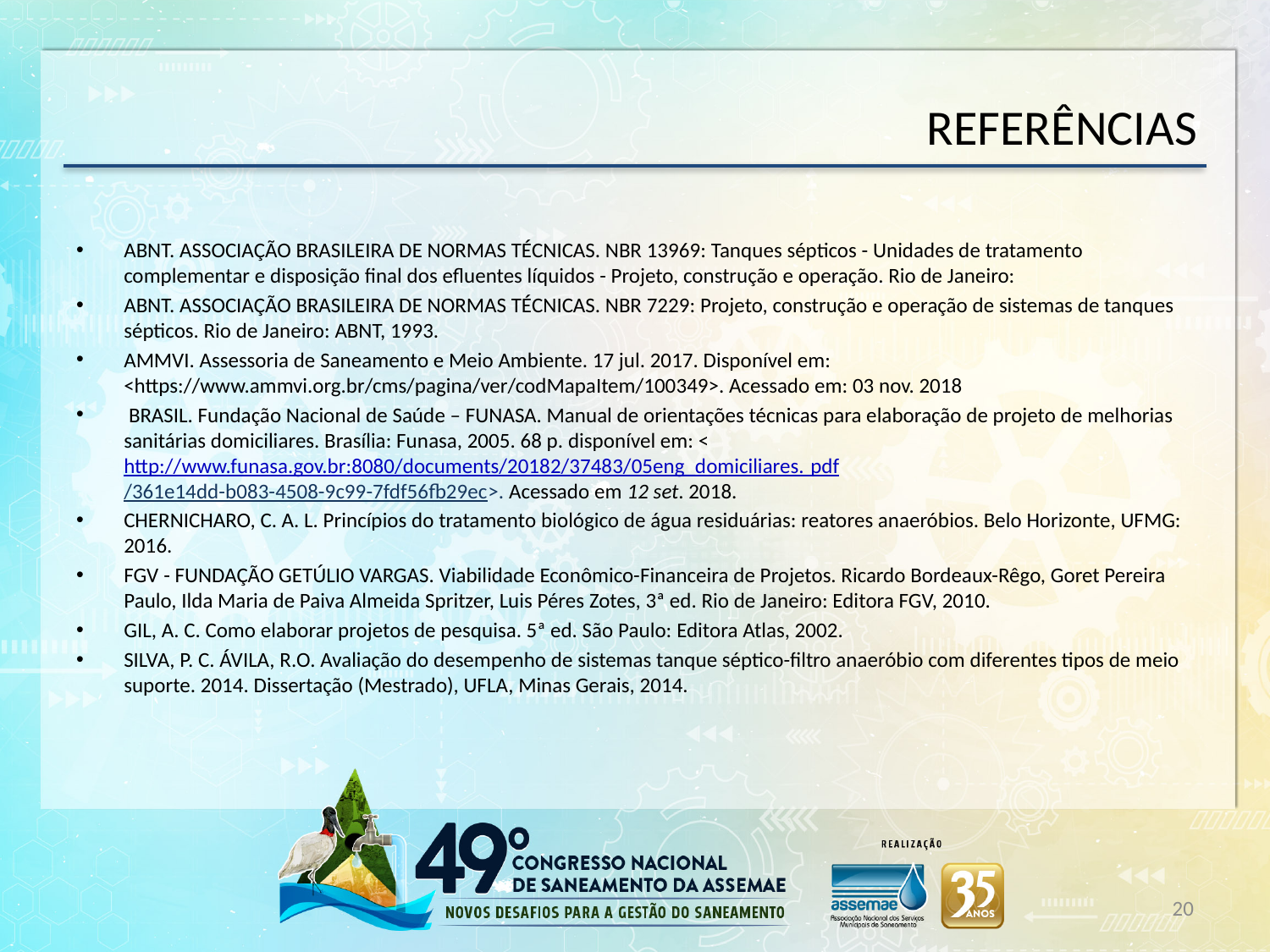

REFERÊNCIAS

ABNT. ASSOCIAÇÃO BRASILEIRA DE NORMAS TÉCNICAS. NBR 13969: Tanques sépticos - Unidades de tratamento complementar e disposição final dos efluentes líquidos - Projeto, construção e operação. Rio de Janeiro:
ABNT. ASSOCIAÇÃO BRASILEIRA DE NORMAS TÉCNICAS. NBR 7229: Projeto, construção e operação de sistemas de tanques sépticos. Rio de Janeiro: ABNT, 1993.
AMMVI. Assessoria de Saneamento e Meio Ambiente. 17 jul. 2017. Disponível em: <https://www.ammvi.org.br/cms/pagina/ver/codMapaItem/100349>. Acessado em: 03 nov. 2018
 BRASIL. Fundação Nacional de Saúde – FUNASA. Manual de orientações técnicas para elaboração de projeto de melhorias sanitárias domiciliares. Brasília: Funasa, 2005. 68 p. disponível em: <http://www.funasa.gov.br:8080/documents/20182/37483/05eng_domiciliares. pdf/361e14dd-b083-4508-9c99-7fdf56fb29ec>. Acessado em 12 set. 2018.
CHERNICHARO, C. A. L. Princípios do tratamento biológico de água residuárias: reatores anaeróbios. Belo Horizonte, UFMG: 2016.
FGV - FUNDAÇÃO GETÚLIO VARGAS. Viabilidade Econômico-Financeira de Projetos. Ricardo Bordeaux-Rêgo, Goret Pereira Paulo, Ilda Maria de Paiva Almeida Spritzer, Luis Péres Zotes, 3ª ed. Rio de Janeiro: Editora FGV, 2010.
GIL, A. C. Como elaborar projetos de pesquisa. 5ª ed. São Paulo: Editora Atlas, 2002.
SILVA, P. C. ÁVILA, R.O. Avaliação do desempenho de sistemas tanque séptico-filtro anaeróbio com diferentes tipos de meio suporte. 2014. Dissertação (Mestrado), UFLA, Minas Gerais, 2014.

20